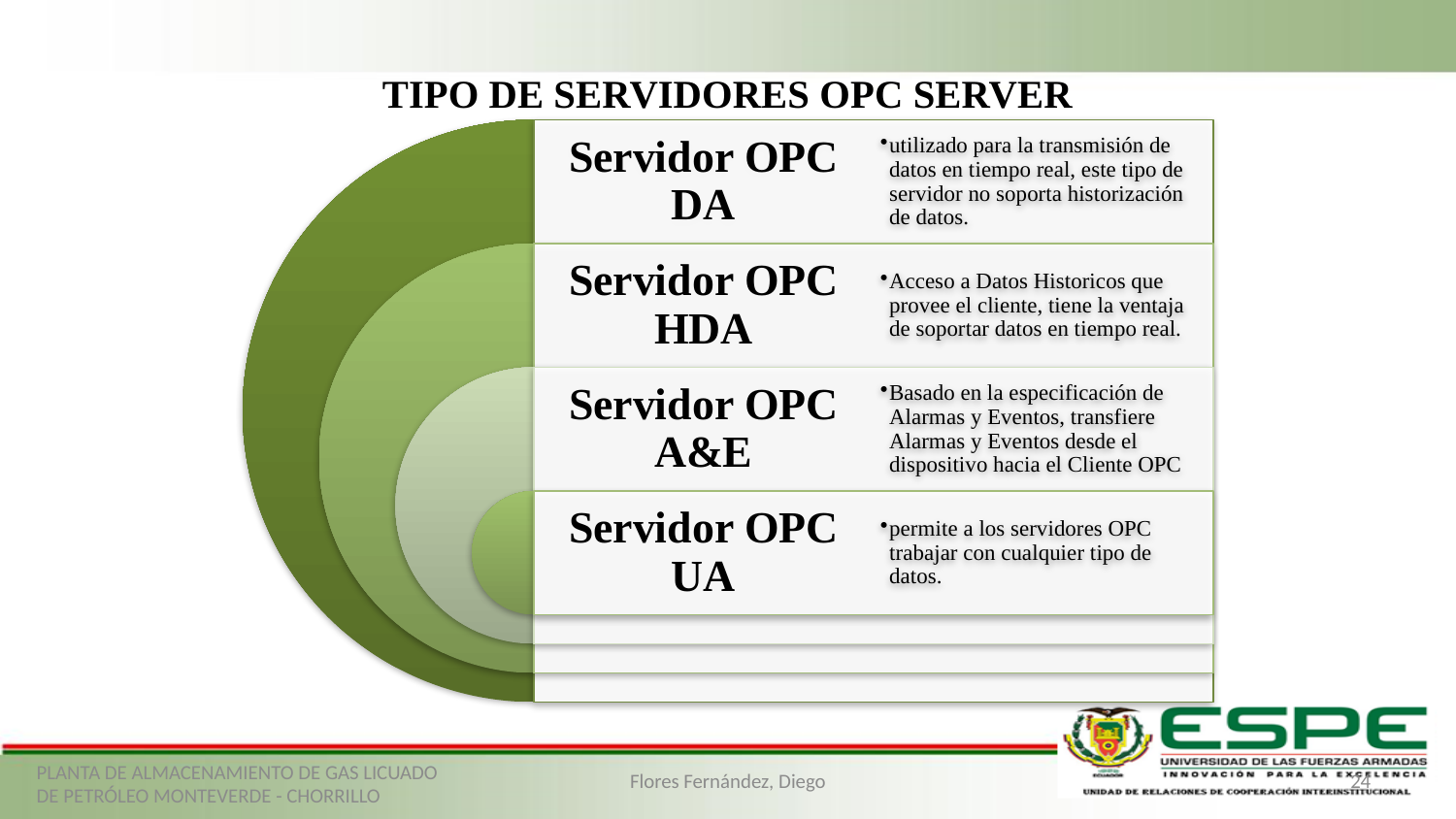

# TIPO DE SERVIDORES OPC SERVER
Servidor OPC DA
Servidor OPC HDA
Servidor OPC A&E
Servidor OPC UA
utilizado para la transmisión de datos en tiempo real, este tipo de servidor no soporta historización de datos.
Acceso a Datos Historicos que provee el cliente, tiene la ventaja de soportar datos en tiempo real.
Basado en la especificación de Alarmas y Eventos, transfiere Alarmas y Eventos desde el dispositivo hacia el Cliente OPC
permite a los servidores OPC trabajar con cualquier tipo de datos.

PLANTA DE ALMACENAMIENTO DE GAS LICUADO DE PETRÓLEO MONTEVERDE - CHORRILLO
Flores Fernández, Diego
24